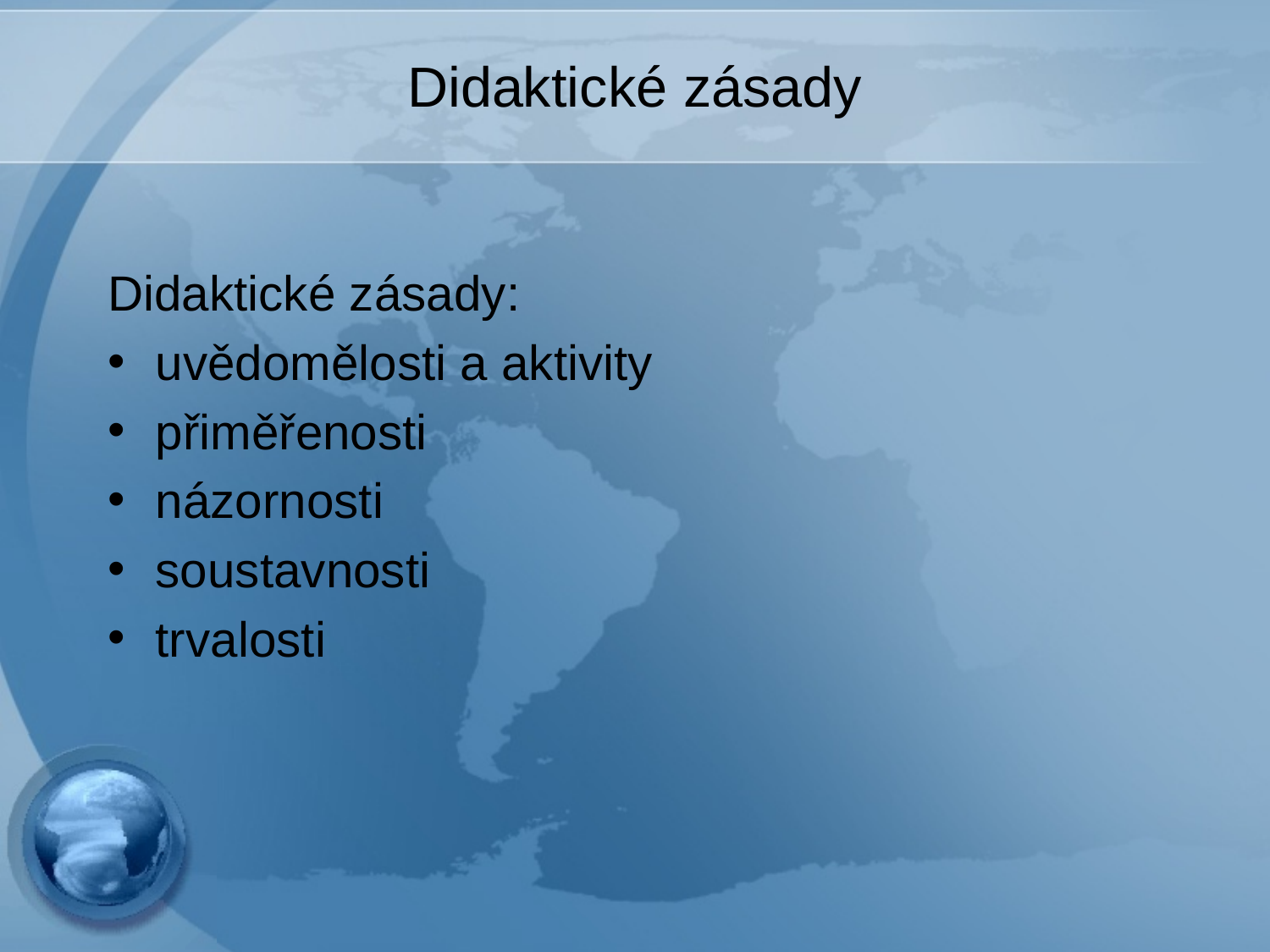

# Didaktické zásady
Didaktické zásady:
uvědomělosti a aktivity
přiměřenosti
názornosti
soustavnosti
trvalosti